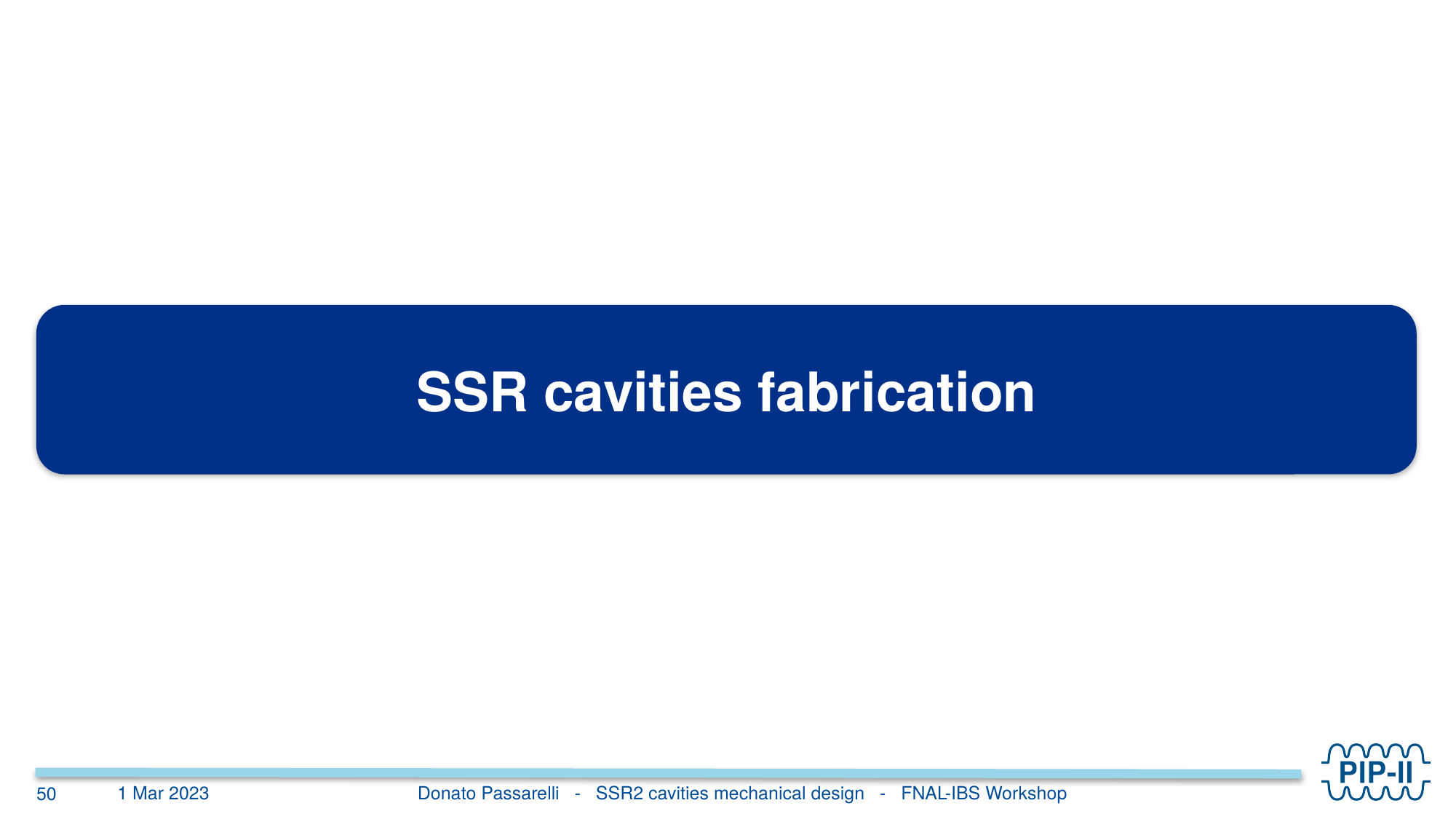

#

SSR cavities fabrication
Donato Passarelli   -   SSR2 cavities mechanical design   -   FNAL-IBS Workshop
1 Mar 2023
50